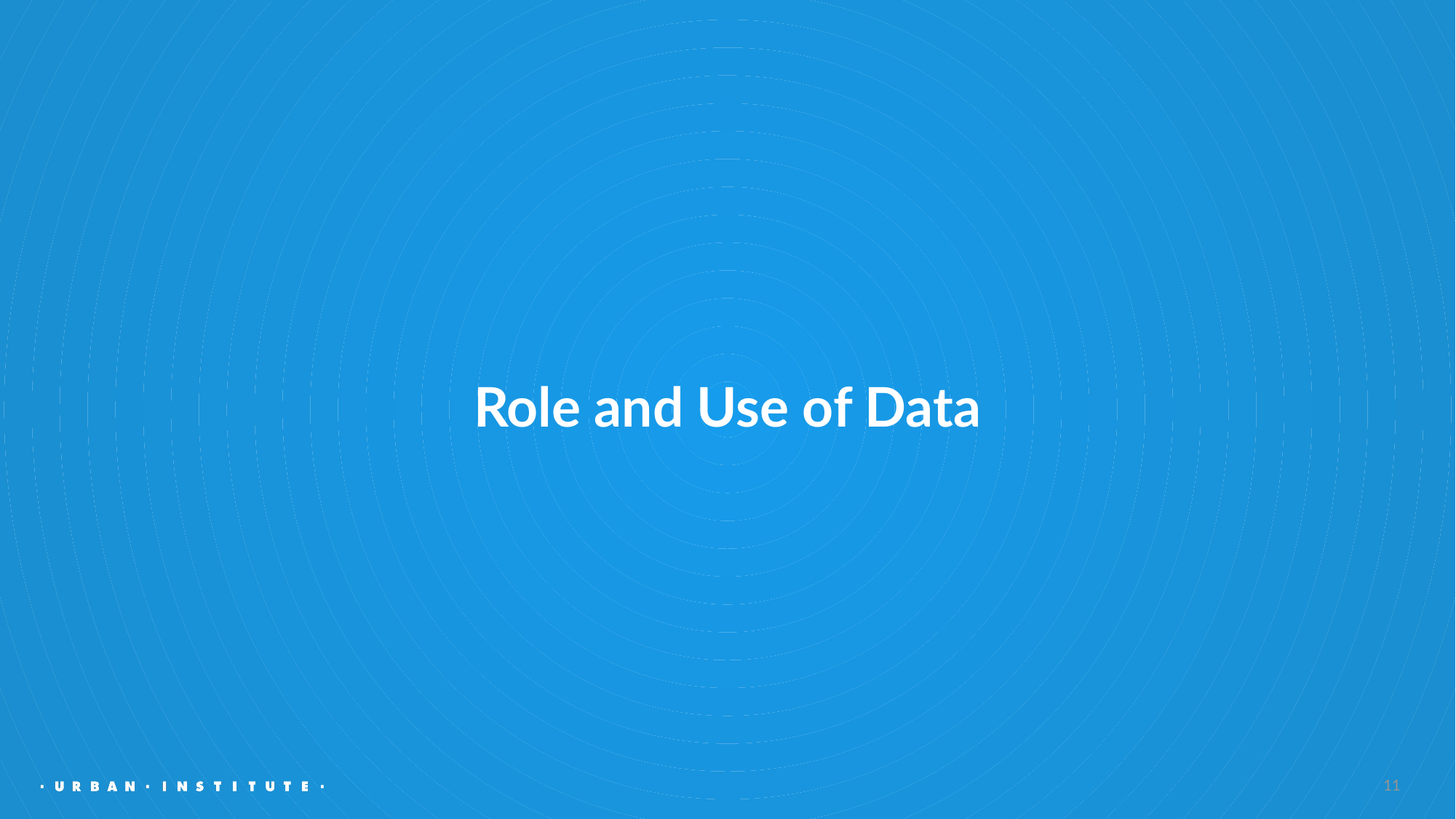

# Role and Use of Data
11